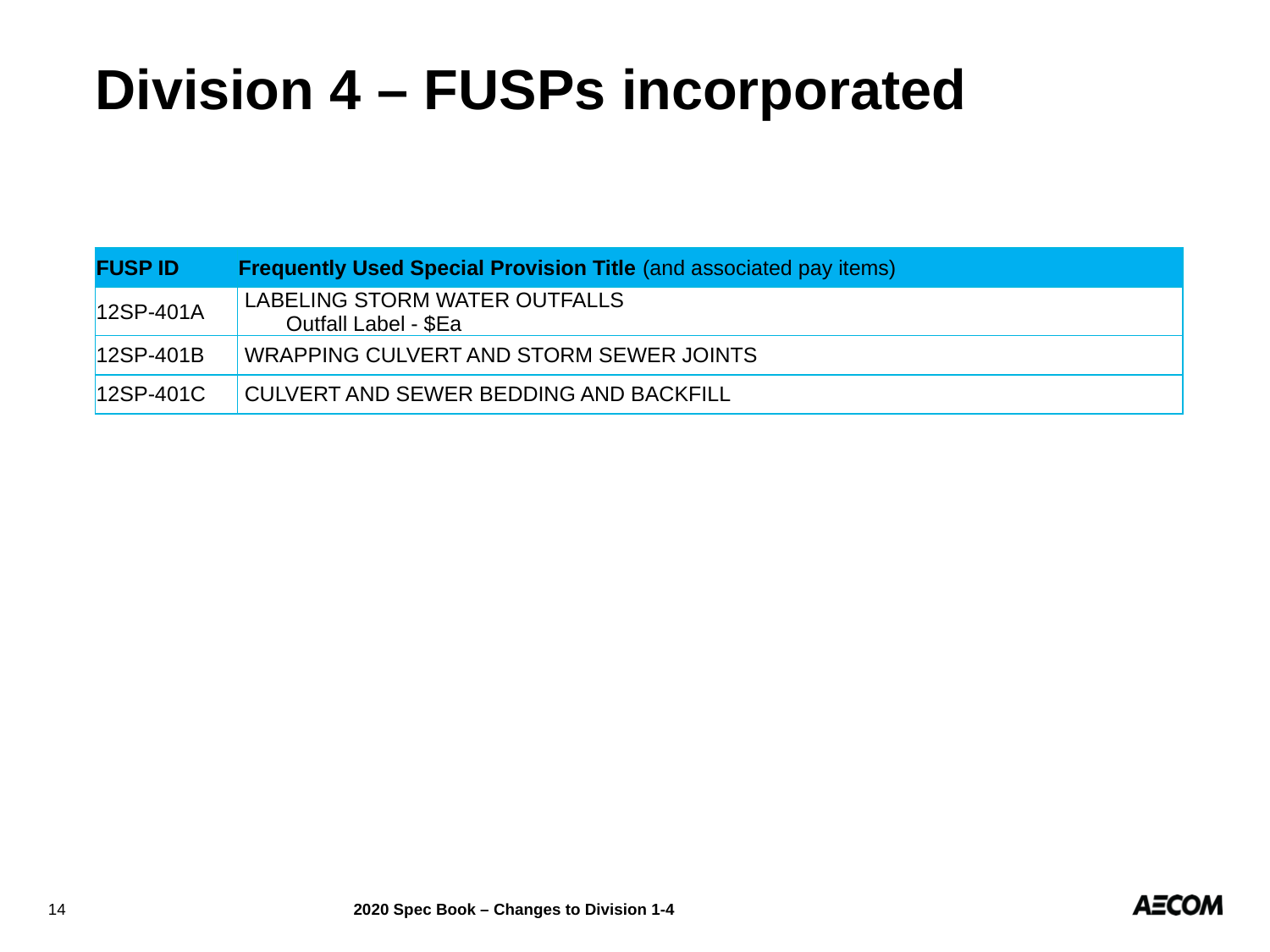

Division 4 – FUSPs incorporated

| FUSP ID | Frequently Used Special Provision Title (and associated pay items) |
| --- | --- |
| 12SP-401A | LABELING STORM WATER OUTFALLS Outfall Label - $Ea |
| 12SP-401B | WRAPPING CULVERT AND STORM SEWER JOINTS |
| 12SP-401C | CULVERT AND SEWER BEDDING AND BACKFILL |
14
2020 Spec Book – Changes to Division 1-4